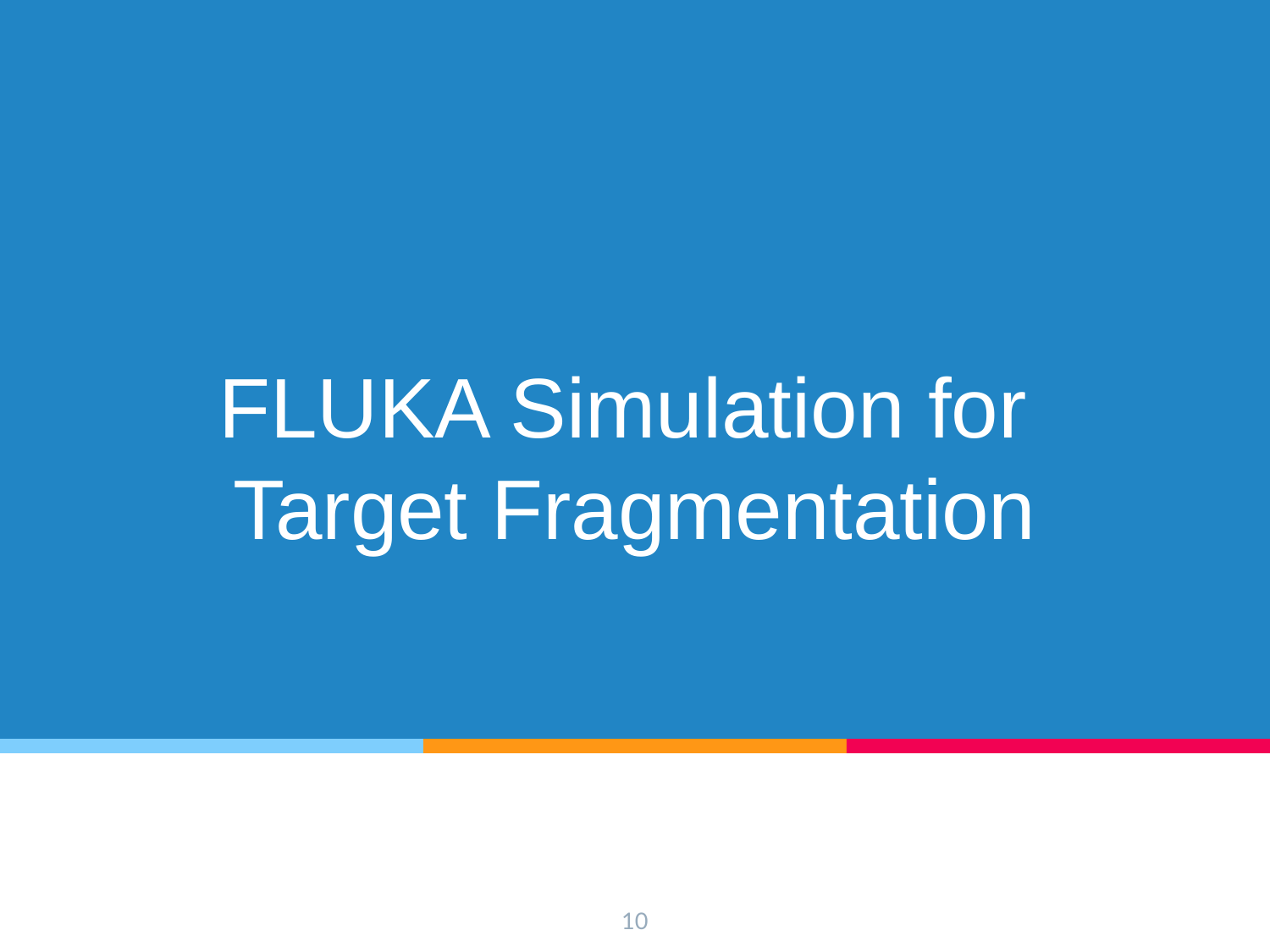

# FLUKA Simulation for
Target Fragmentation
10